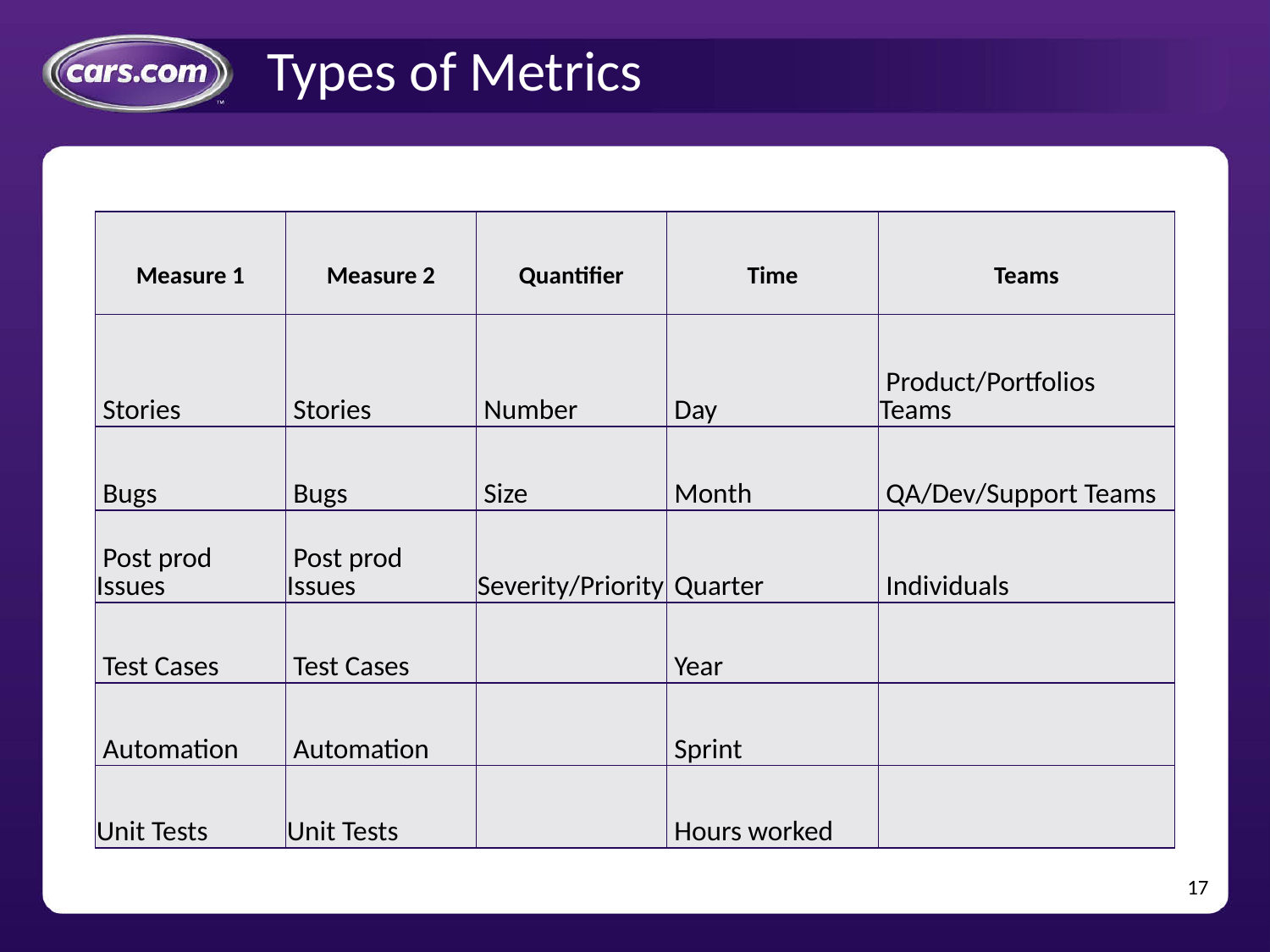

# Types of Metrics
| Measure 1 | Measure 2 | Quantifier | Time | Teams |
| --- | --- | --- | --- | --- |
| Stories | Stories | Number | Day | Product/Portfolios Teams |
| Bugs | Bugs | Size | Month | QA/Dev/Support Teams |
| Post prod Issues | Post prod Issues | Severity/Priority | Quarter | Individuals |
| Test Cases | Test Cases |  | Year |  |
| Automation | Automation |  | Sprint |  |
| Unit Tests | Unit Tests |  | Hours worked |  |